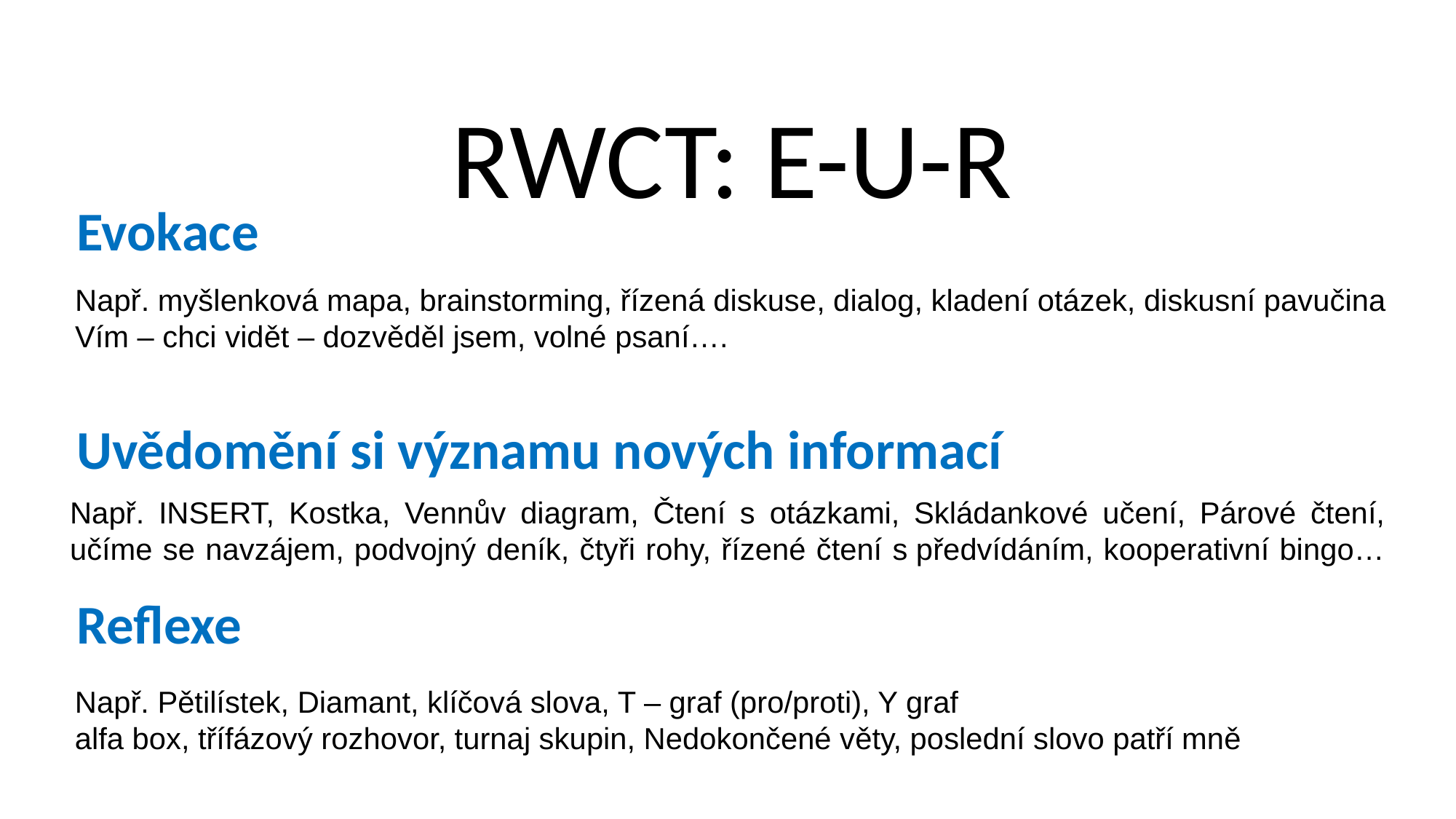

RWCT: E-U-R
Evokace

Uvědomění si významu nových informací

Reflexe

Např. myšlenková mapa, brainstorming, řízená diskuse, dialog, kladení otázek, diskusní pavučina
Vím – chci vidět – dozvěděl jsem, volné psaní….
Např. INSERT, Kostka, Vennův diagram, Čtení s otázkami, Skládankové učení, Párové čtení, učíme se navzájem, podvojný deník, čtyři rohy, řízené čtení s předvídáním, kooperativní bingo…

Např. Pětilístek, Diamant, klíčová slova, T – graf (pro/proti), Y graf
alfa box, třífázový rozhovor, turnaj skupin, Nedokončené věty, poslední slovo patří mně